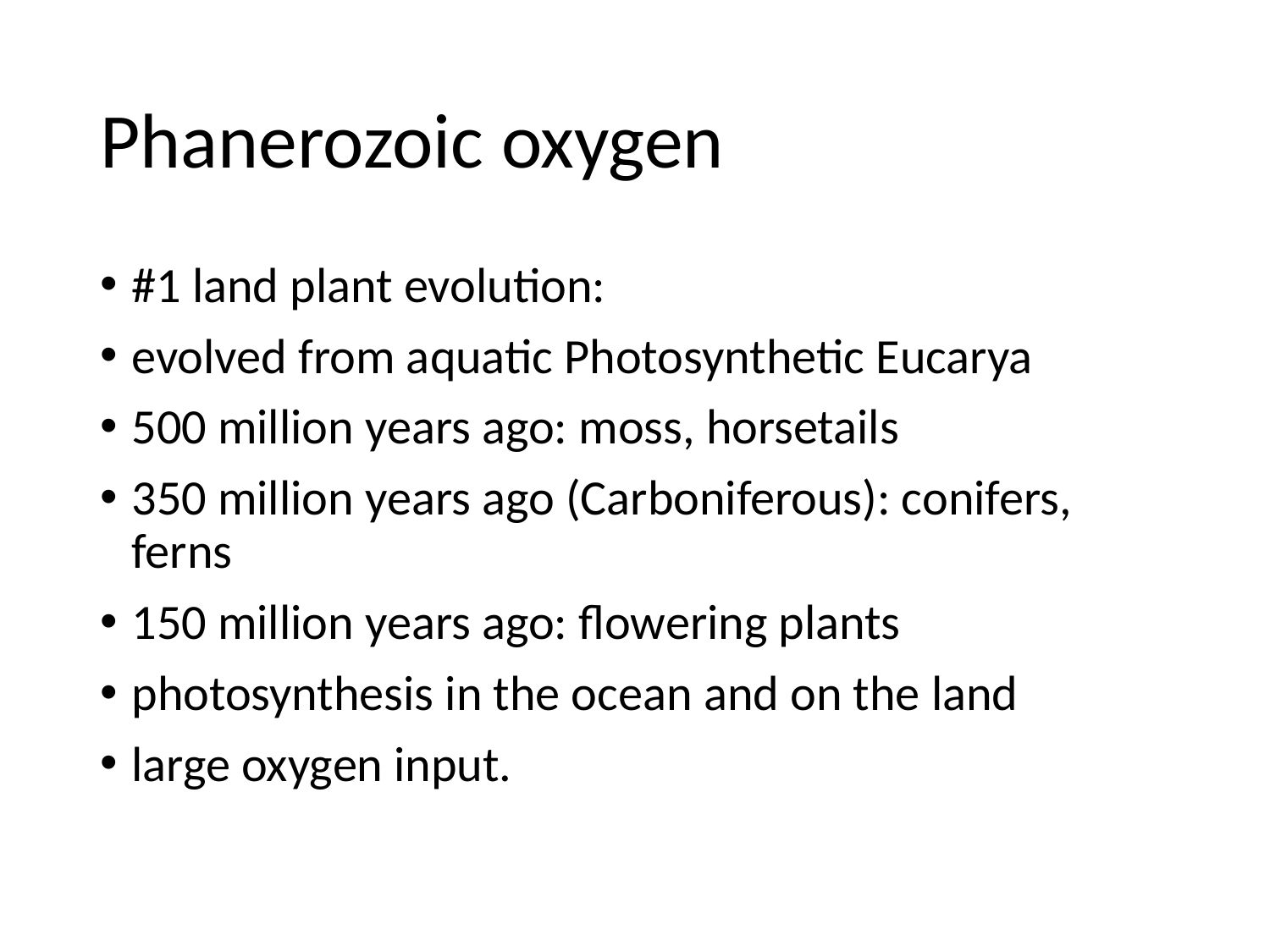

# Phanerozoic oxygen
#1 land plant evolution:
evolved from aquatic Photosynthetic Eucarya
500 million years ago: moss, horsetails
350 million years ago (Carboniferous): conifers, ferns
150 million years ago: flowering plants
photosynthesis in the ocean and on the land
large oxygen input.